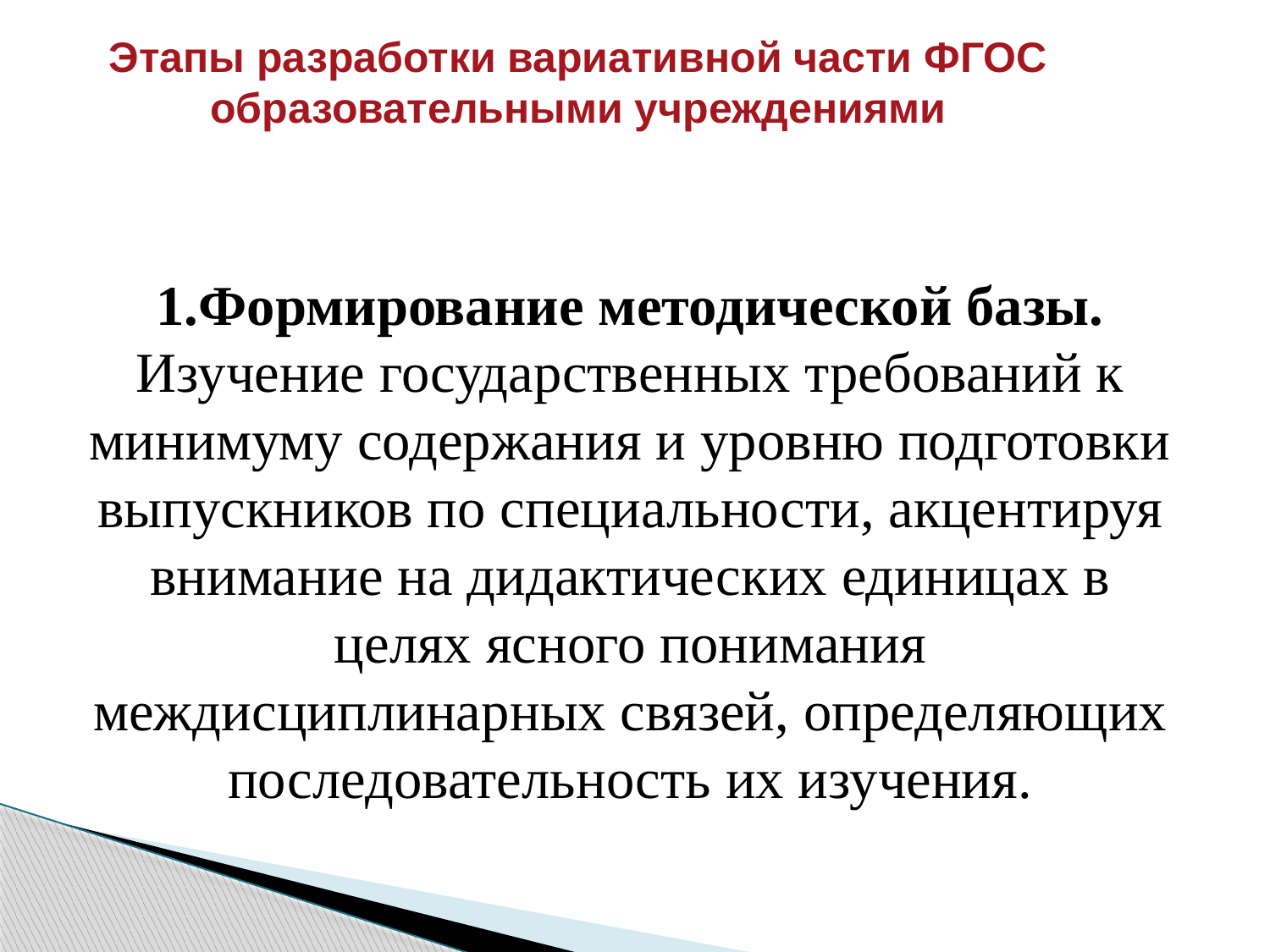

# Этапы разработки вариативной части ФГОС образовательными учреждениями
1.Формирование методической базы. Изучение государственных требований к минимуму содержания и уровню подготовки выпускников по специальности, акцентируя внимание на дидактических единицах в целях ясного понимания междисциплинарных связей, определяющих последовательность их изучения.